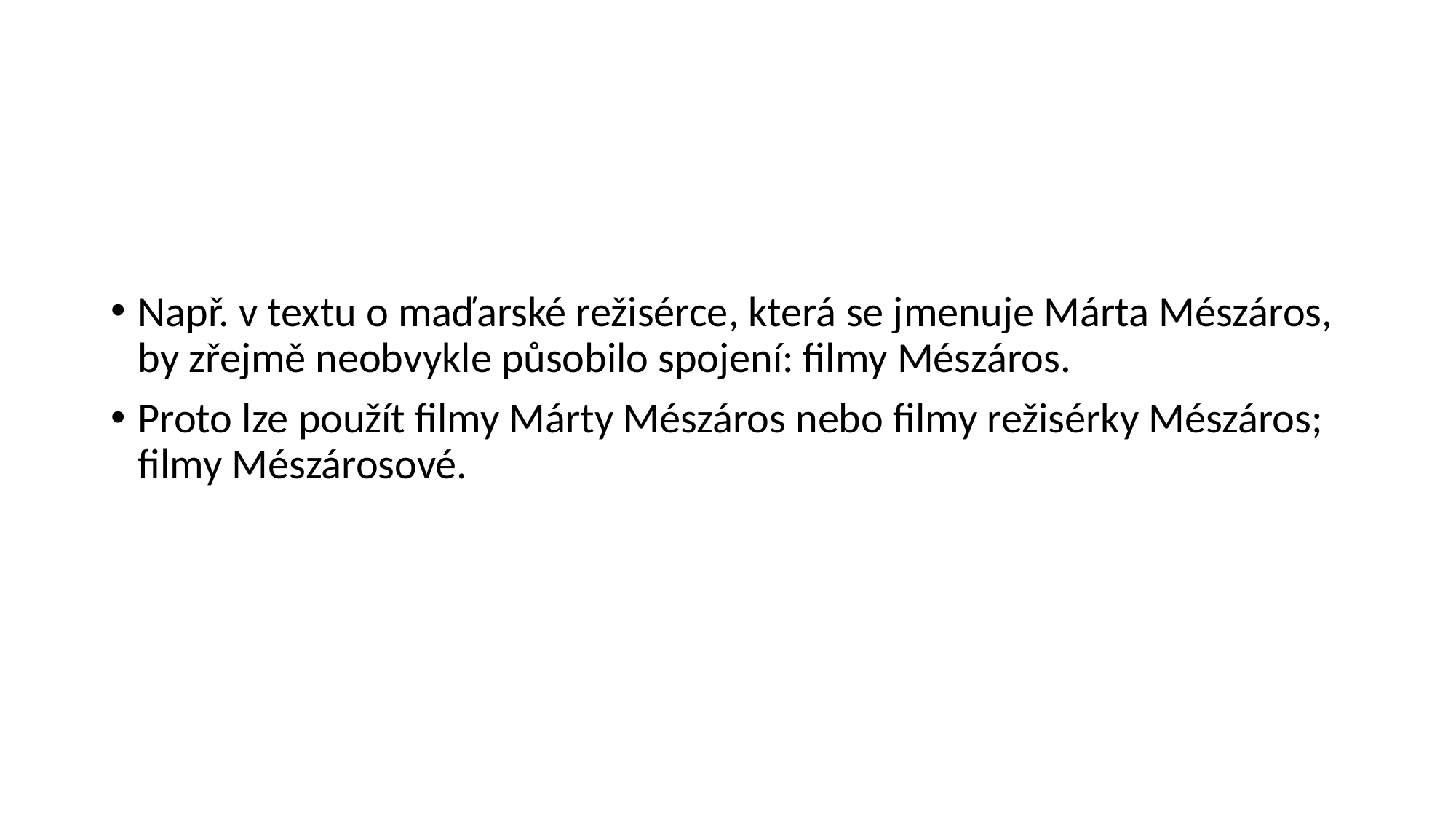

#

Např. v textu o maďarské režisérce, která se jmenuje Márta Mészáros, by zřejmě neobvykle působilo spojení: filmy Mészáros.
Proto lze použít filmy Márty Mészáros nebo filmy režisérky Mészáros; filmy Mészárosové.